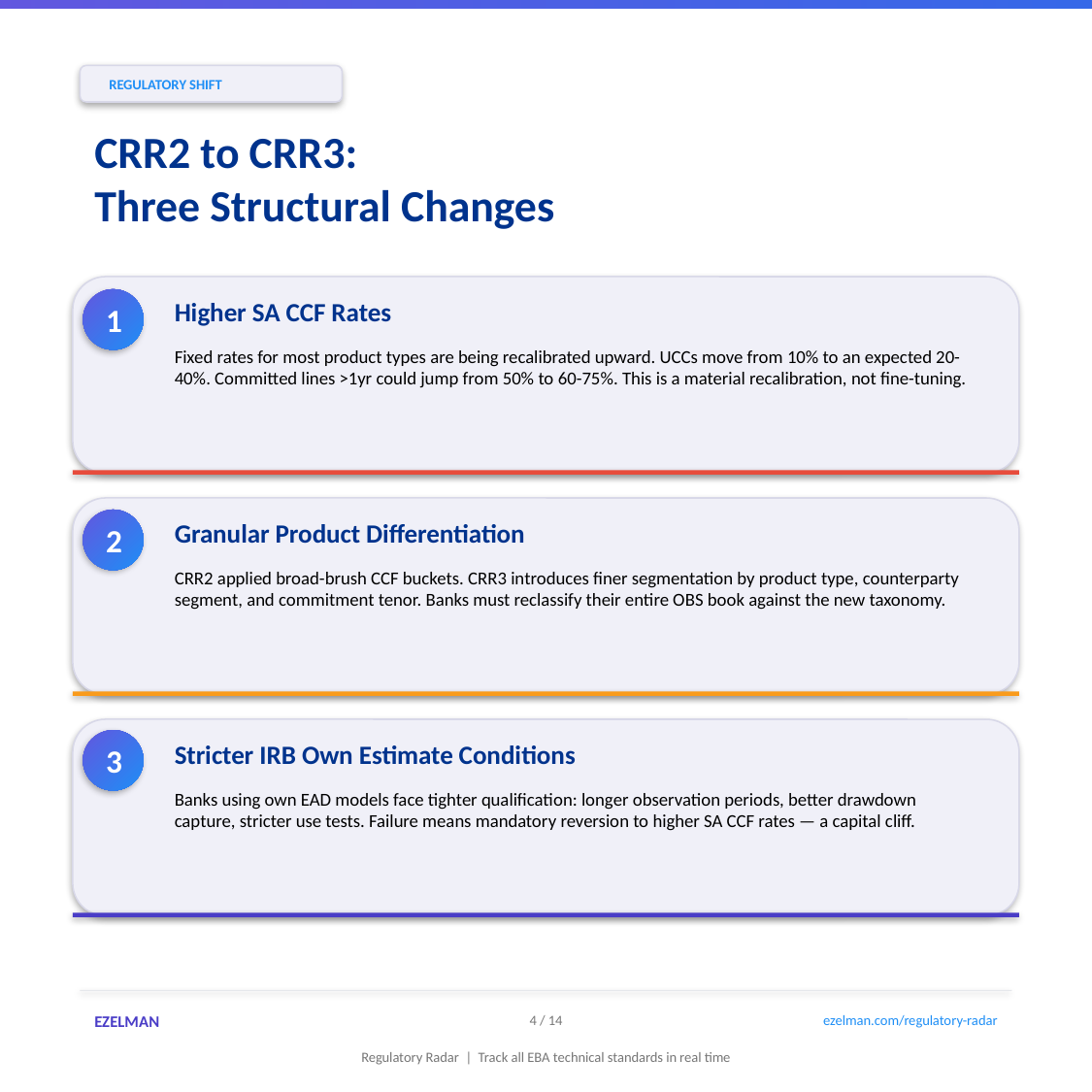

REGULATORY SHIFT
CRR2 to CRR3:
Three Structural Changes

Higher SA CCF Rates
1
Fixed rates for most product types are being recalibrated upward. UCCs move from 10% to an expected 20-40%. Committed lines >1yr could jump from 50% to 60-75%. This is a material recalibration, not fine-tuning.

2
Granular Product Differentiation
CRR2 applied broad-brush CCF buckets. CRR3 introduces finer segmentation by product type, counterparty segment, and commitment tenor. Banks must reclassify their entire OBS book against the new taxonomy.

3
Stricter IRB Own Estimate Conditions
Banks using own EAD models face tighter qualification: longer observation periods, better drawdown capture, stricter use tests. Failure means mandatory reversion to higher SA CCF rates — a capital cliff.

EZELMAN
4 / 14
ezelman.com/regulatory-radar
Regulatory Radar  |  Track all EBA technical standards in real time